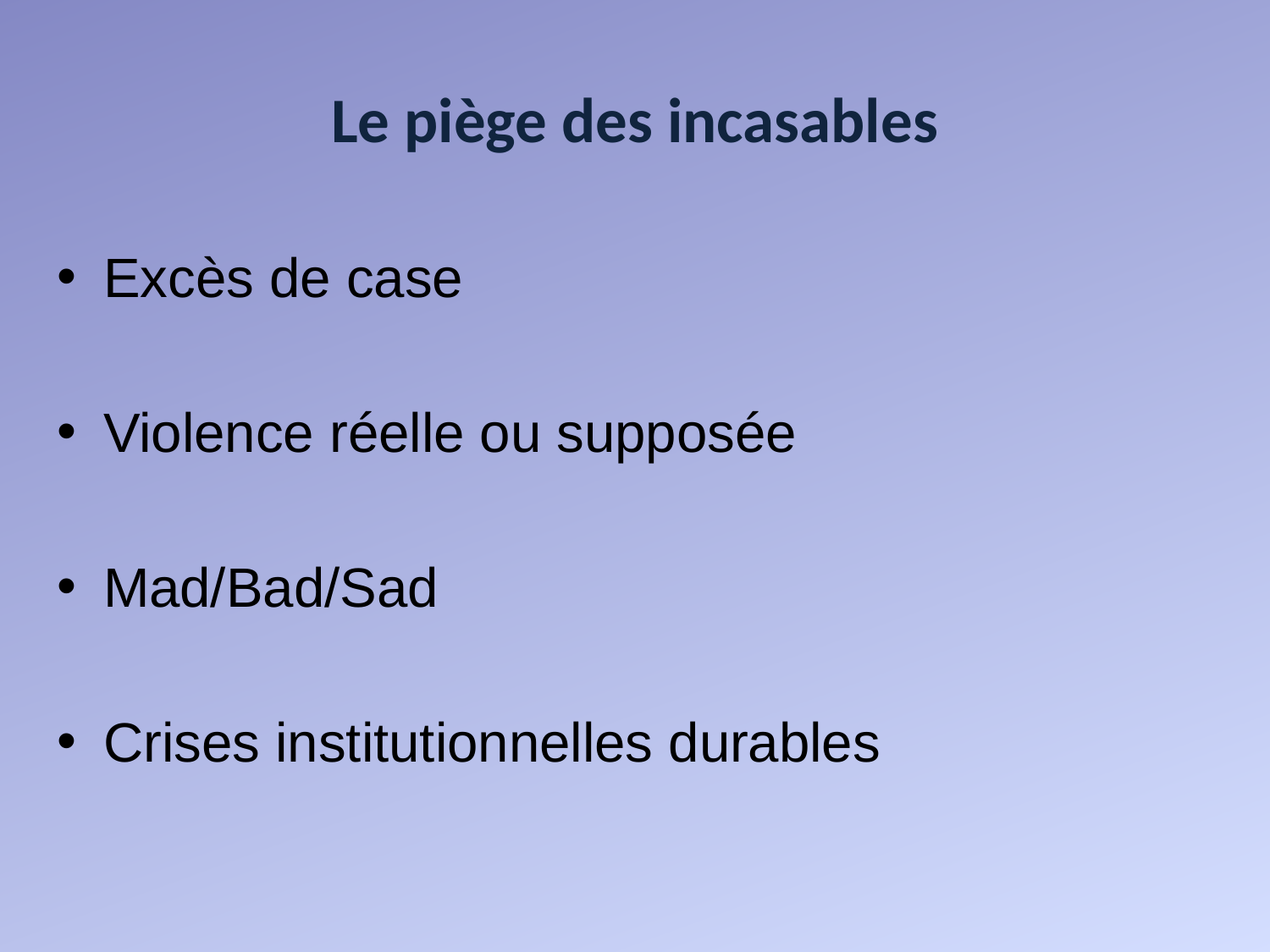

# Le piège des incasables
Excès de case

Violence réelle ou supposée

Mad/Bad/Sad

Crises institutionnelles durables